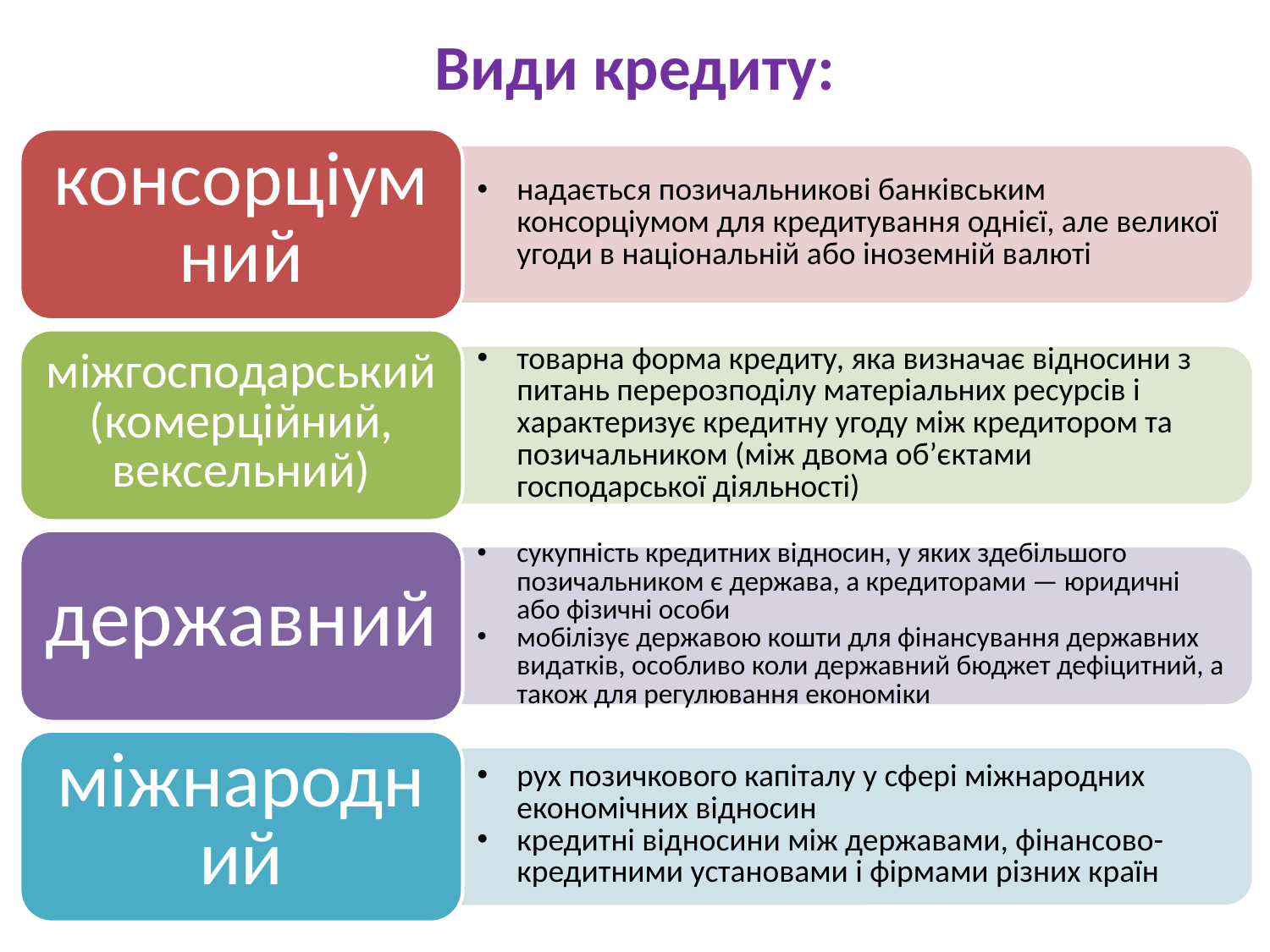

# Види кредиту:
міжгосподарський
(комерційний, вексельний)
товарна форма кредиту, яка визначає відносини з питань перерозподілу матеріальних ресурсів і характеризує кредитну угоду між кредитором та позичальником (між двома об’єктами господарської діяльності)
державний
сукупність кредитних відносин, у яких здебільшого позичальником є держава, а кредиторами — юридичні або фізичні особи
мобілізує державою кошти для фінансування державних видатків, особливо коли державний бюджет дефіцитний, а також для регулювання економіки
кредитні відносини між державами, фінансово-кредитними установами і фірмами різних країн